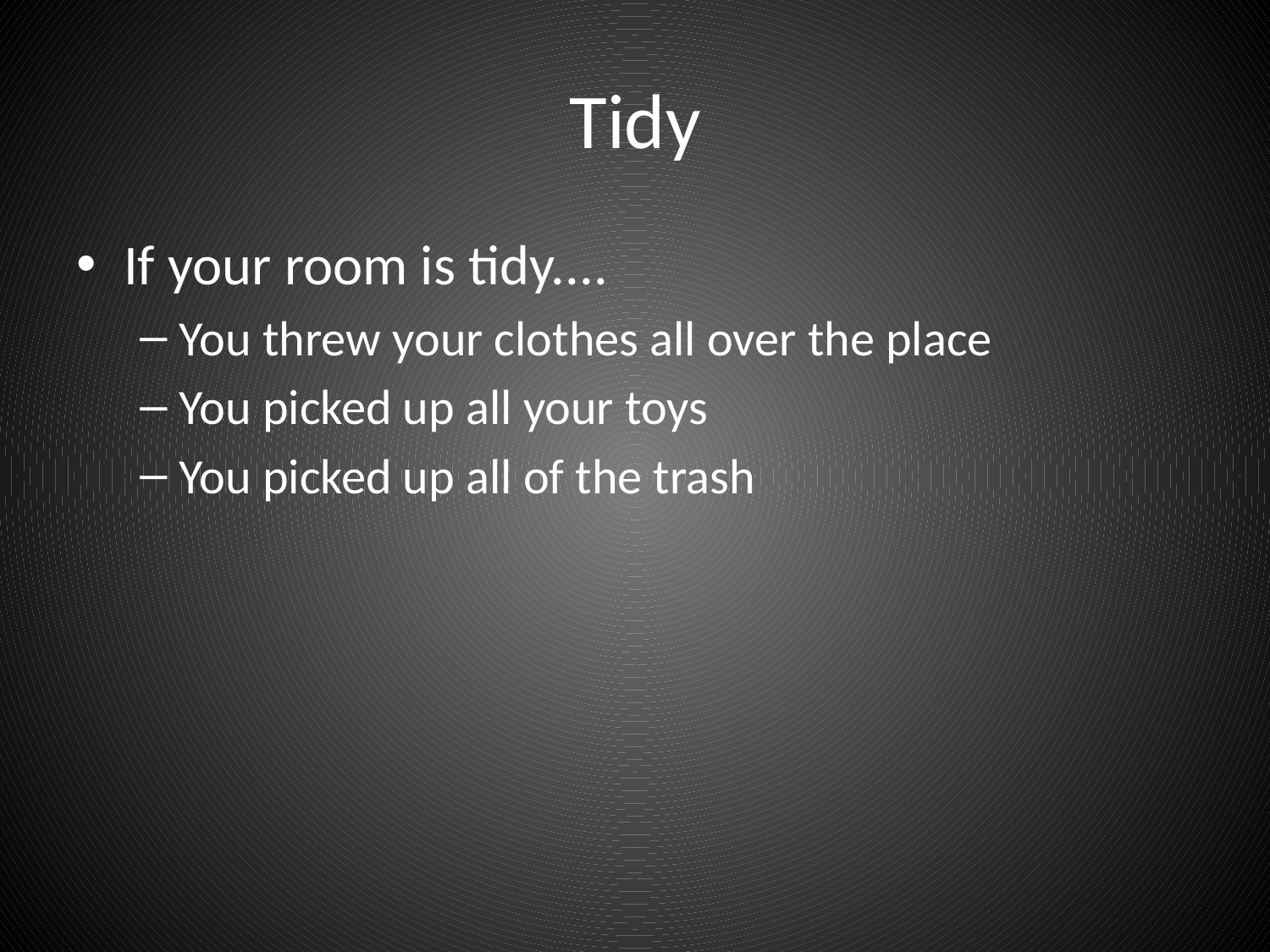

# Tidy
If your room is tidy....
You threw your clothes all over the place
You picked up all your toys
You picked up all of the trash